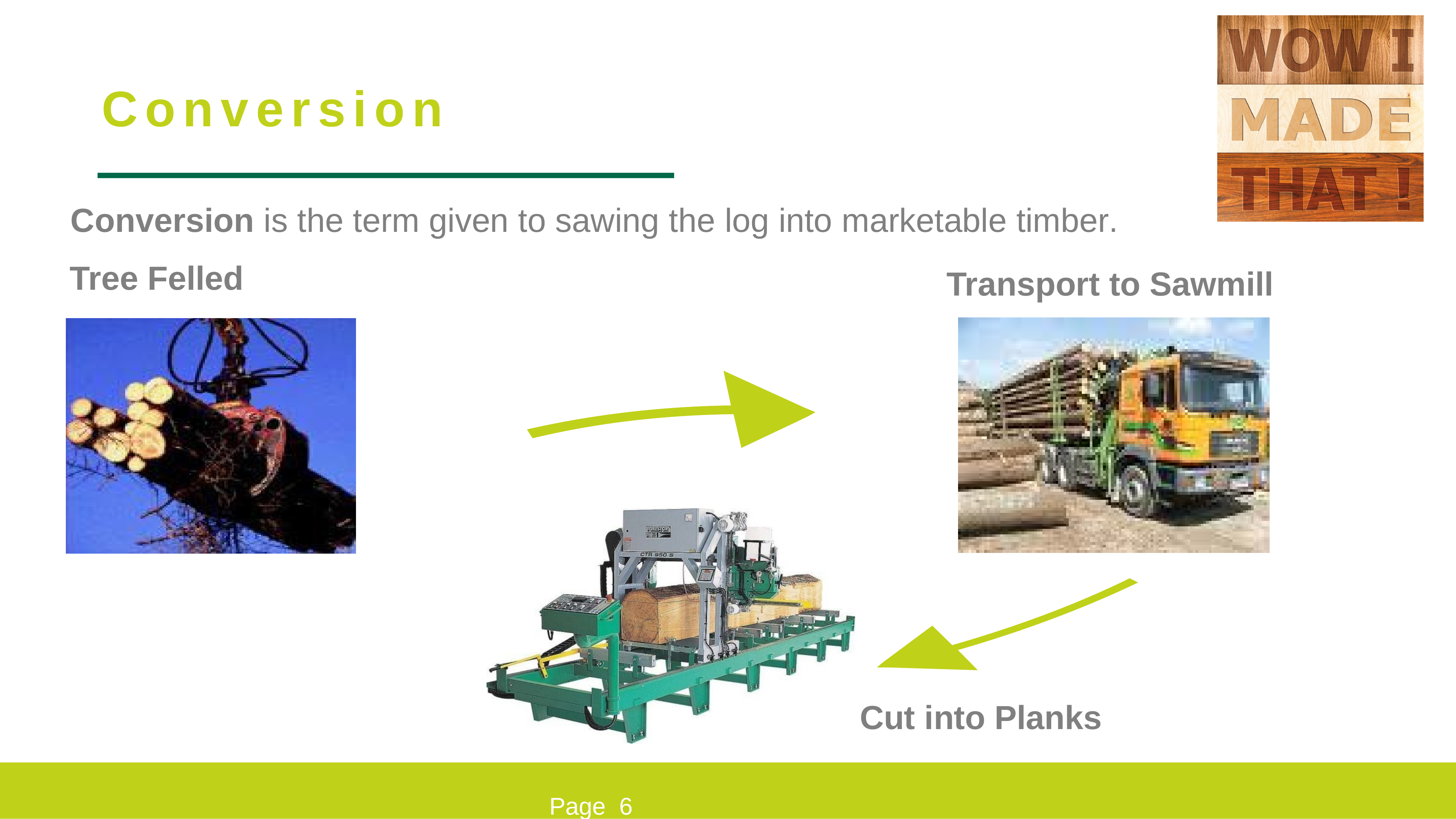

Conversion

Conversion is the term given to sawing the log into marketable timber.

Tree Felled

Transport to Sawmill

Cut into Planks